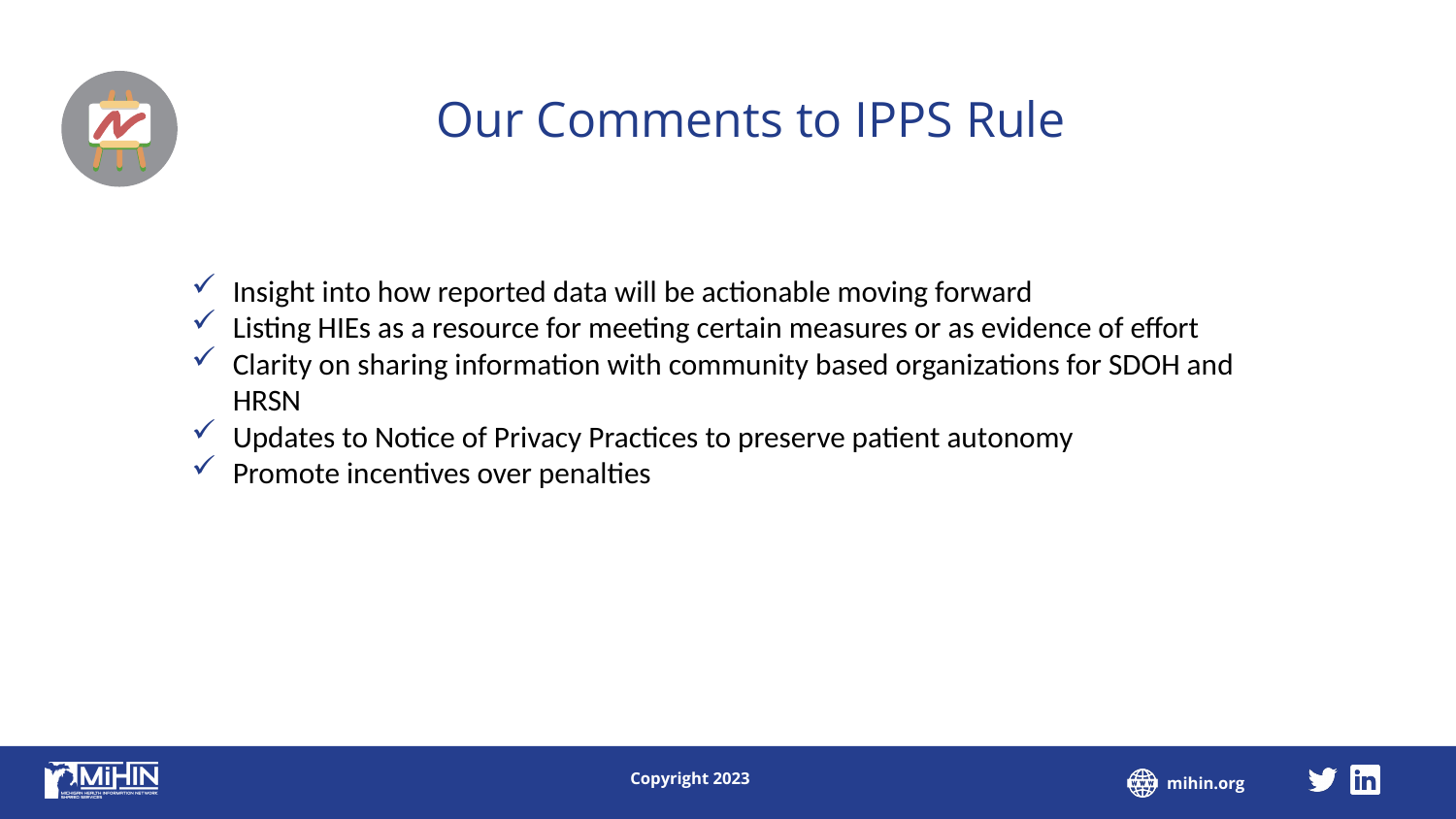

Our Comments to IPPS Rule
Insight into how reported data will be actionable moving forward
Listing HIEs as a resource for meeting certain measures or as evidence of effort
Clarity on sharing information with community based organizations for SDOH and HRSN
Updates to Notice of Privacy Practices to preserve patient autonomy
Promote incentives over penalties